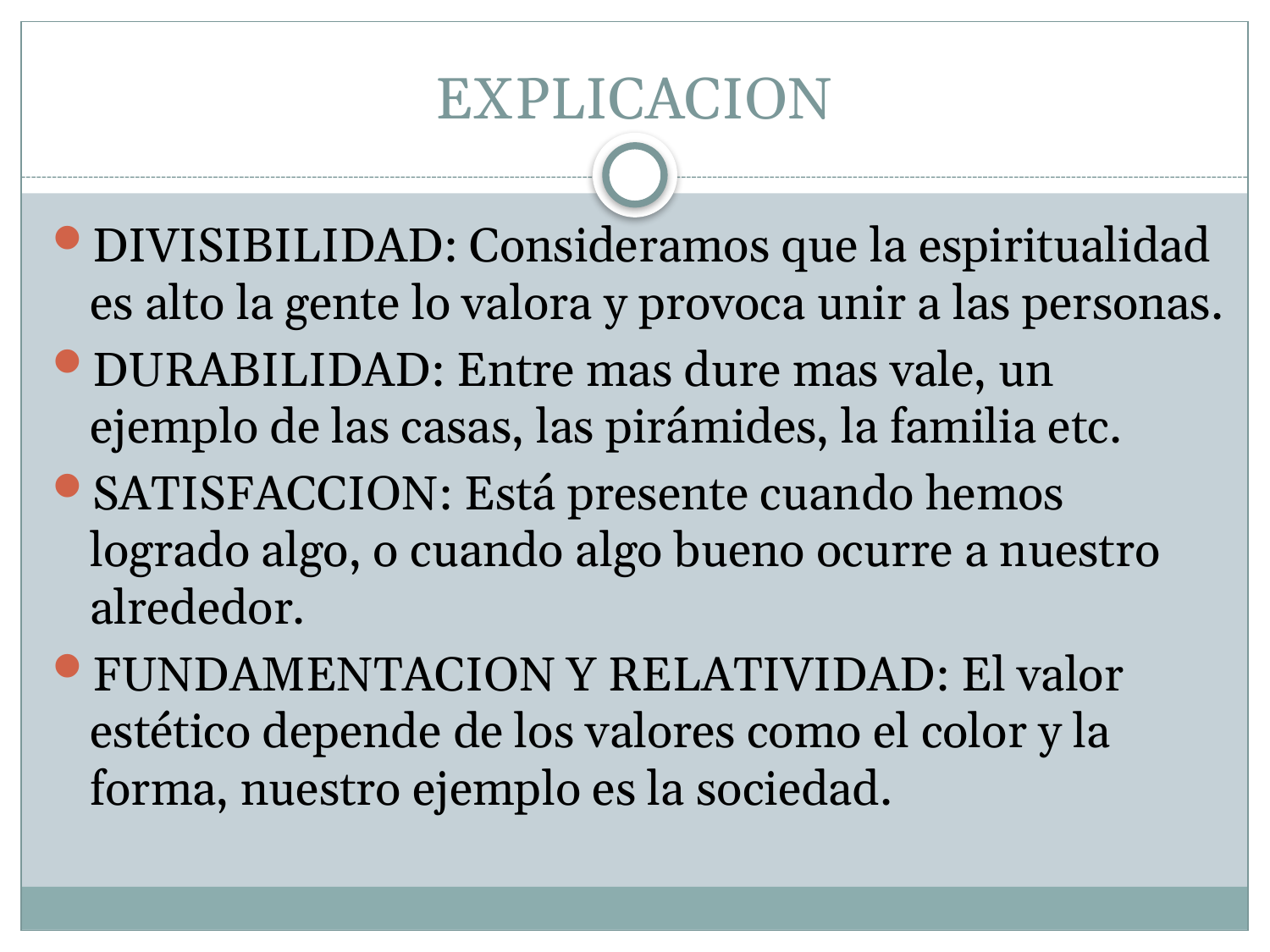

# EXPLICACION
DIVISIBILIDAD: Consideramos que la espiritualidad es alto la gente lo valora y provoca unir a las personas.
DURABILIDAD: Entre mas dure mas vale, un ejemplo de las casas, las pirámides, la familia etc.
SATISFACCION: Está presente cuando hemos logrado algo, o cuando algo bueno ocurre a nuestro alrededor.
FUNDAMENTACION Y RELATIVIDAD: El valor estético depende de los valores como el color y la forma, nuestro ejemplo es la sociedad.